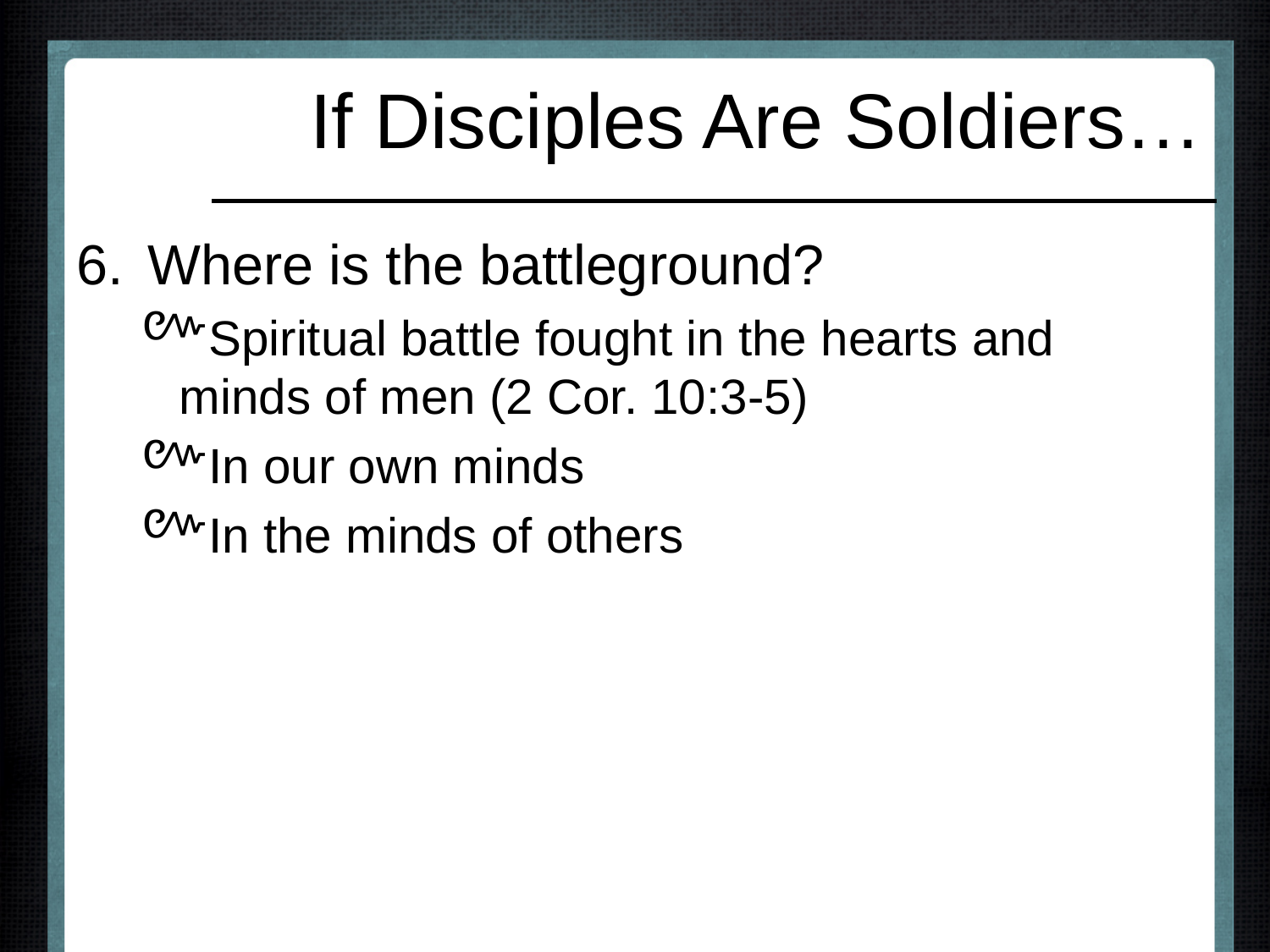

# If Disciples Are Soldiers…
Where is the battleground?
Spiritual battle fought in the hearts and minds of men (2 Cor. 10:3-5)
In our own minds
In the minds of others